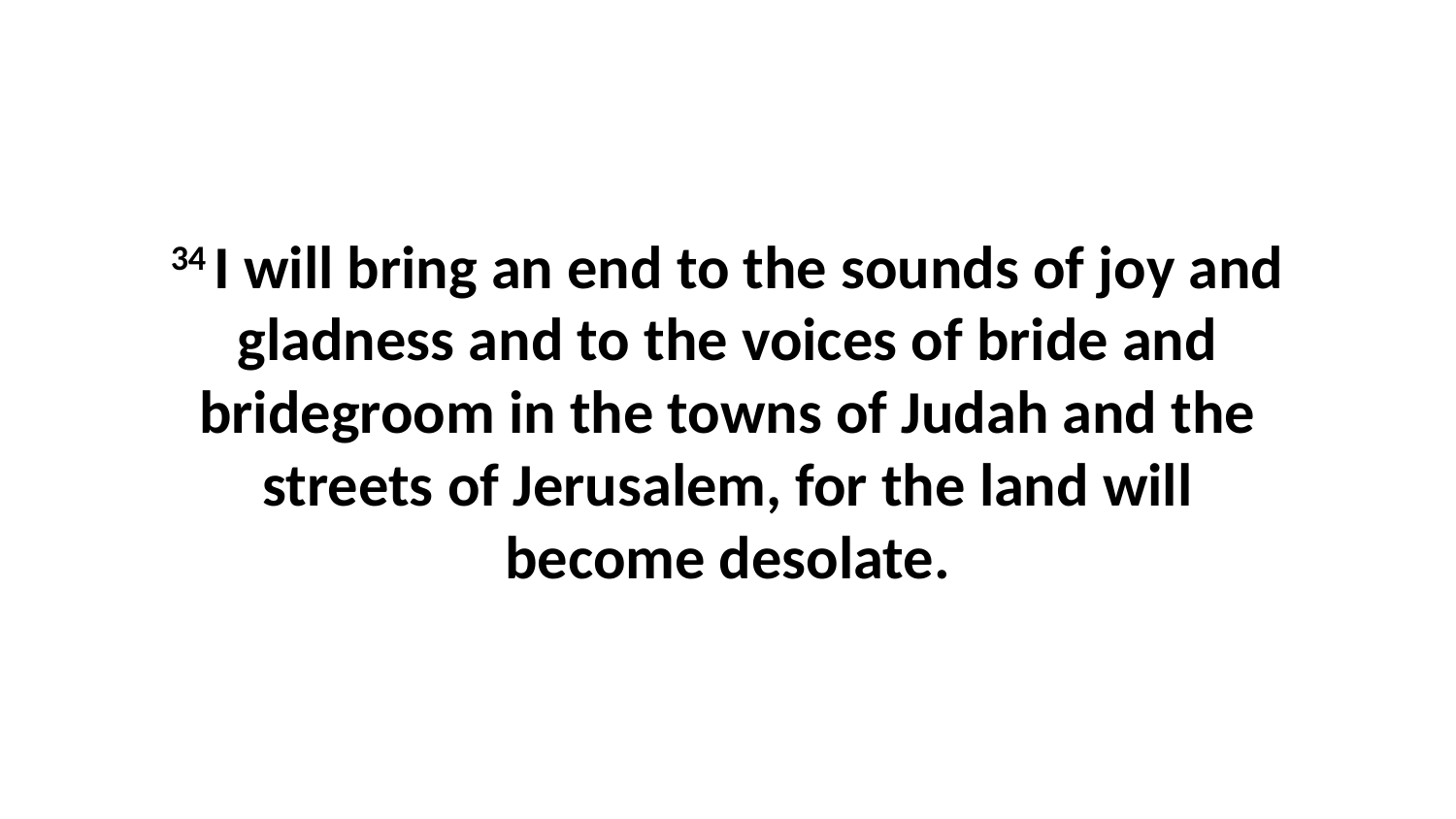

34 I will bring an end to the sounds of joy and gladness and to the voices of bride and bridegroom in the towns of Judah and the streets of Jerusalem, for the land will become desolate.